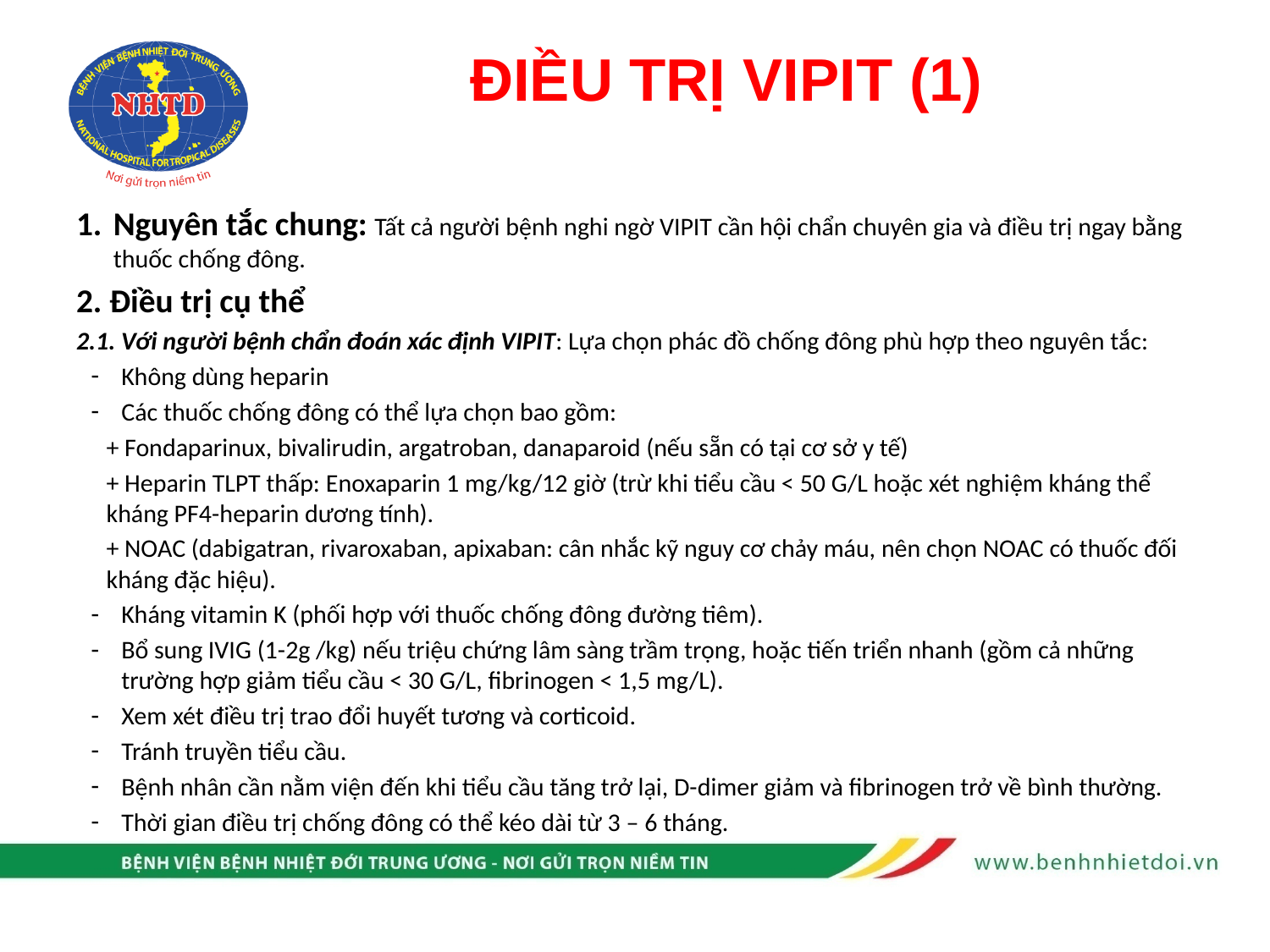

# ĐIỀU TRỊ VIPIT (1)
Nguyên tắc chung: Tất cả người bệnh nghi ngờ VIPIT cần hội chẩn chuyên gia và điều trị ngay bằng thuốc chống đông.
2. Điều trị cụ thể
2.1. Với người bệnh chẩn đoán xác định VIPIT: Lựa chọn phác đồ chống đông phù hợp theo nguyên tắc:
Không dùng heparin
Các thuốc chống đông có thể lựa chọn bao gồm:
+ Fondaparinux, bivalirudin, argatroban, danaparoid (nếu sẵn có tại cơ sở y tế)
+ Heparin TLPT thấp: Enoxaparin 1 mg/kg/12 giờ (trừ khi tiểu cầu < 50 G/L hoặc xét nghiệm kháng thể kháng PF4-heparin dương tính).
+ NOAC (dabigatran, rivaroxaban, apixaban: cân nhắc kỹ nguy cơ chảy máu, nên chọn NOAC có thuốc đối kháng đặc hiệu).
Kháng vitamin K (phối hợp với thuốc chống đông đường tiêm).
Bổ sung IVIG (1-2g /kg) nếu triệu chứng lâm sàng trầm trọng, hoặc tiến triển nhanh (gồm cả những trường hợp giảm tiểu cầu < 30 G/L, fibrinogen < 1,5 mg/L).
Xem xét điều trị trao đổi huyết tương và corticoid.
Tránh truyền tiểu cầu.
Bệnh nhân cần nằm viện đến khi tiểu cầu tăng trở lại, D-dimer giảm và fibrinogen trở về bình thường.
Thời gian điều trị chống đông có thể kéo dài từ 3 – 6 tháng.